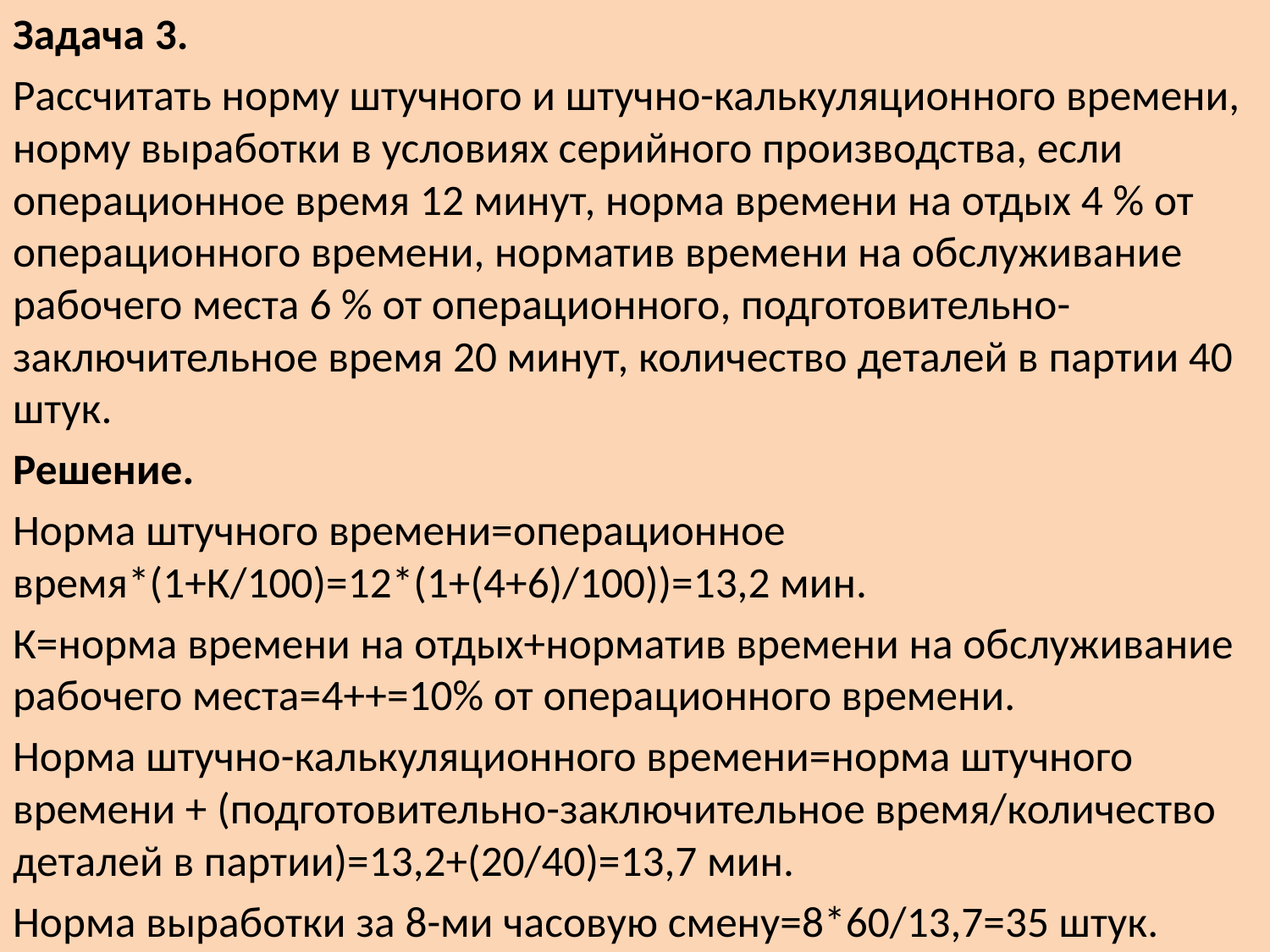

Задача 3.
Рассчитать норму штучного и штучно-калькуляционного времени, норму выработки в условиях серийного производства, если операционное время 12 минут, норма времени на отдых 4 % от операционного времени, норматив времени на обслуживание рабочего места 6 % от операционного, подготовительно-заключительное время 20 минут, количество деталей в партии 40 штук.
Решение.
Норма штучного времени=операционное время*(1+К/100)=12*(1+(4+6)/100))=13,2 мин.
К=норма времени на отдых+норматив времени на обслуживание рабочего места=4++=10% от операционного времени.
Норма штучно-калькуляционного времени=норма штучного времени + (подготовительно-заключительное время/количество деталей в партии)=13,2+(20/40)=13,7 мин.
Норма выработки за 8-ми часовую смену=8*60/13,7=35 штук.

24